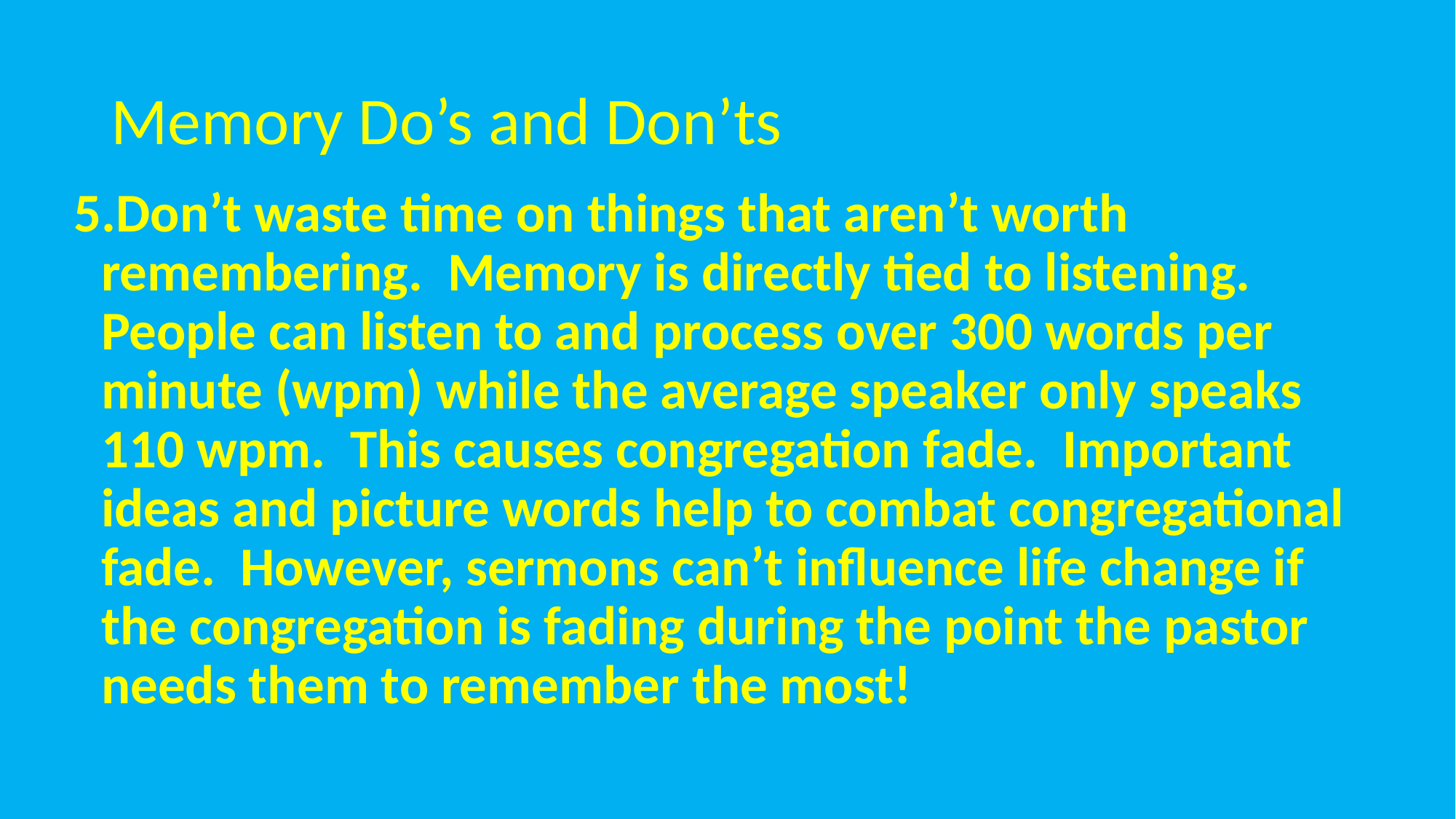

# Memory Do’s and Don’ts
5.Don’t waste time on things that aren’t worth remembering.  Memory is directly tied to listening.  People can listen to and process over 300 words per minute (wpm) while the average speaker only speaks 110 wpm.  This causes congregation fade.  Important ideas and picture words help to combat congregational fade.  However, sermons can’t influence life change if the congregation is fading during the point the pastor needs them to remember the most!